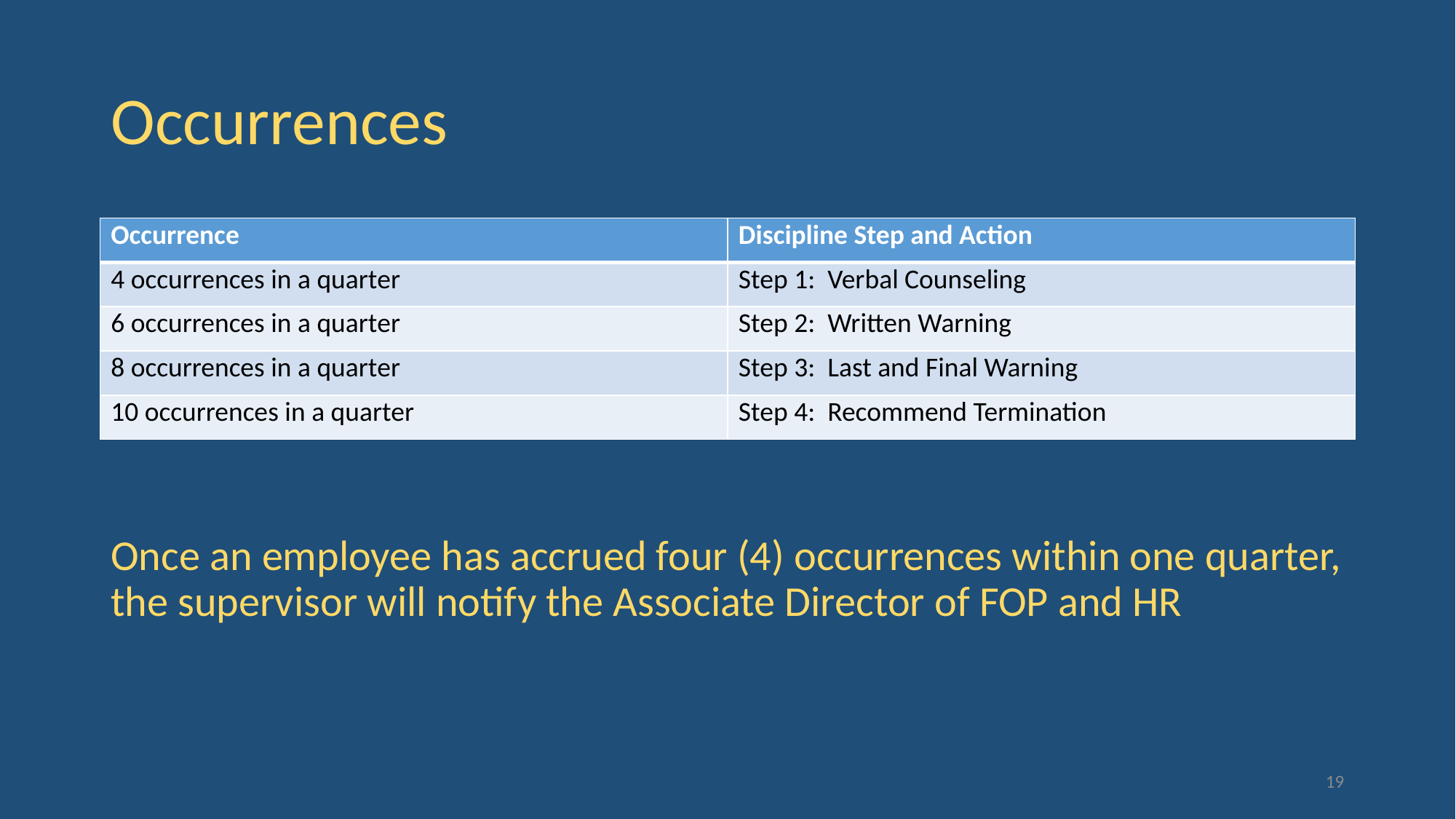

# Occurrences

Once an employee has accrued four (4) occurrences within one quarter, the supervisor will notify the Associate Director of FOP and HR
| Occurrence | Discipline Step and Action |
| --- | --- |
| 4 occurrences in a quarter | Step 1: Verbal Counseling |
| 6 occurrences in a quarter | Step 2: Written Warning |
| 8 occurrences in a quarter | Step 3: Last and Final Warning |
| 10 occurrences in a quarter | Step 4: Recommend Termination |
19